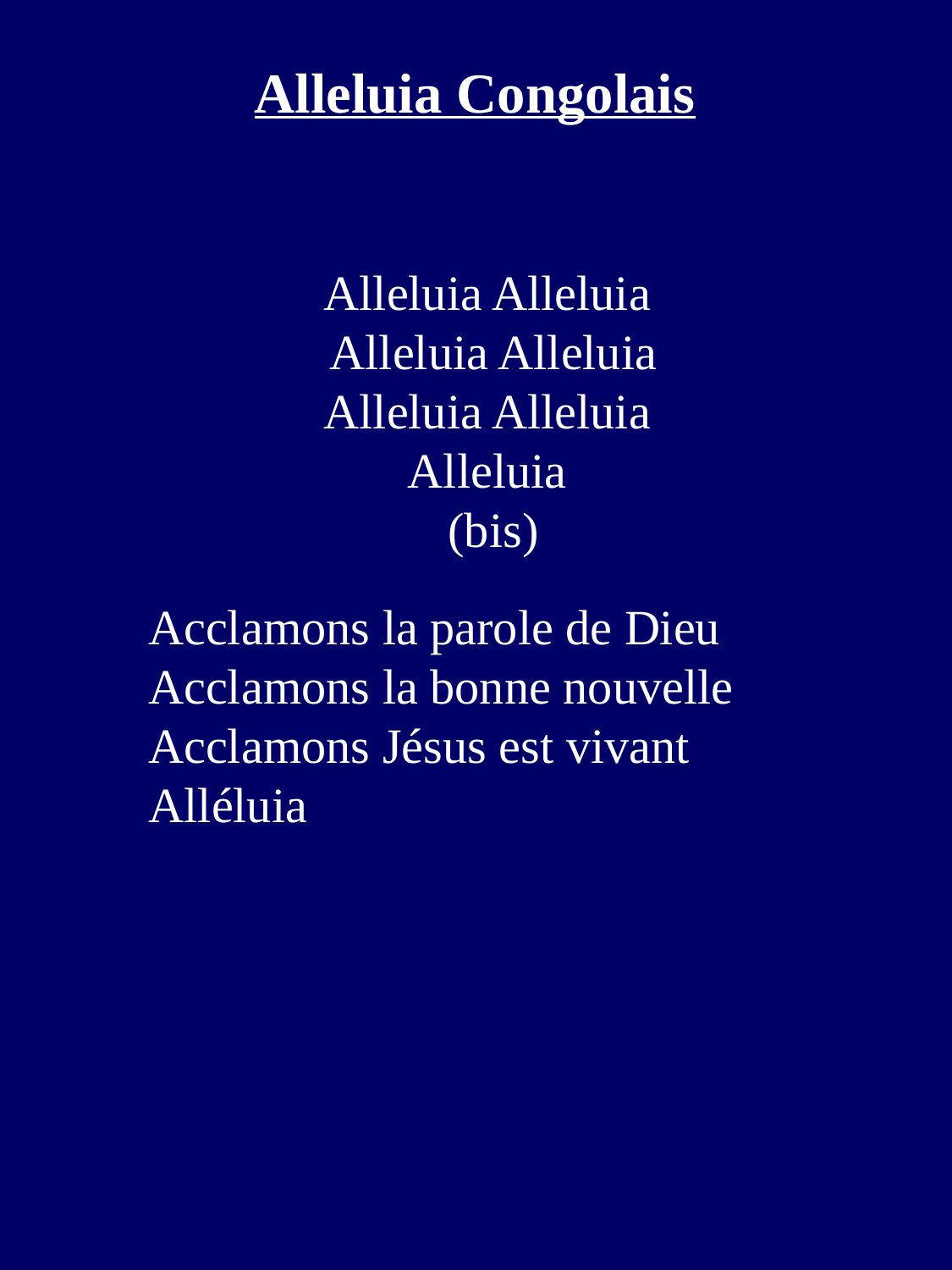

Alleluia Congolais

Alleluia Alleluia
Alleluia Alleluia
Alleluia Alleluia
Alleluia
(bis)

Acclamons la parole de Dieu
Acclamons la bonne nouvelle
Acclamons Jésus est vivant
Alléluia